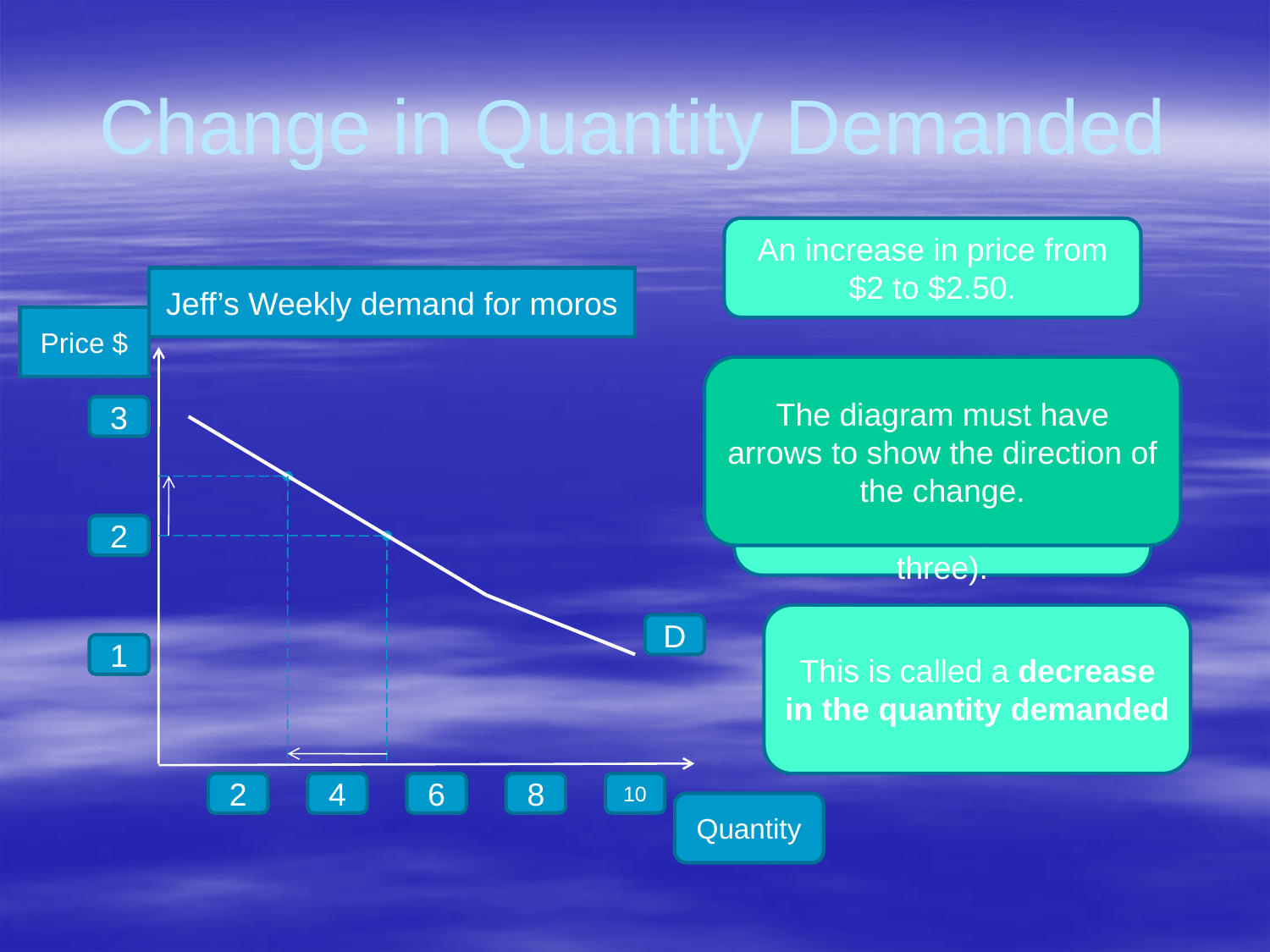

# Change in Quantity Demanded
An increase in price from $2 to $2.50.
Jeff’s Weekly demand for moros
Price $
The diagram must have arrows to show the direction of the change.
3
If the price were to increase from $2 to $2.50, Jeff would demand 2 fewer moros.  (from 5 to three).
2
This is called a decrease in the quantity demanded
D
1
2
4
6
8
10
Quantity